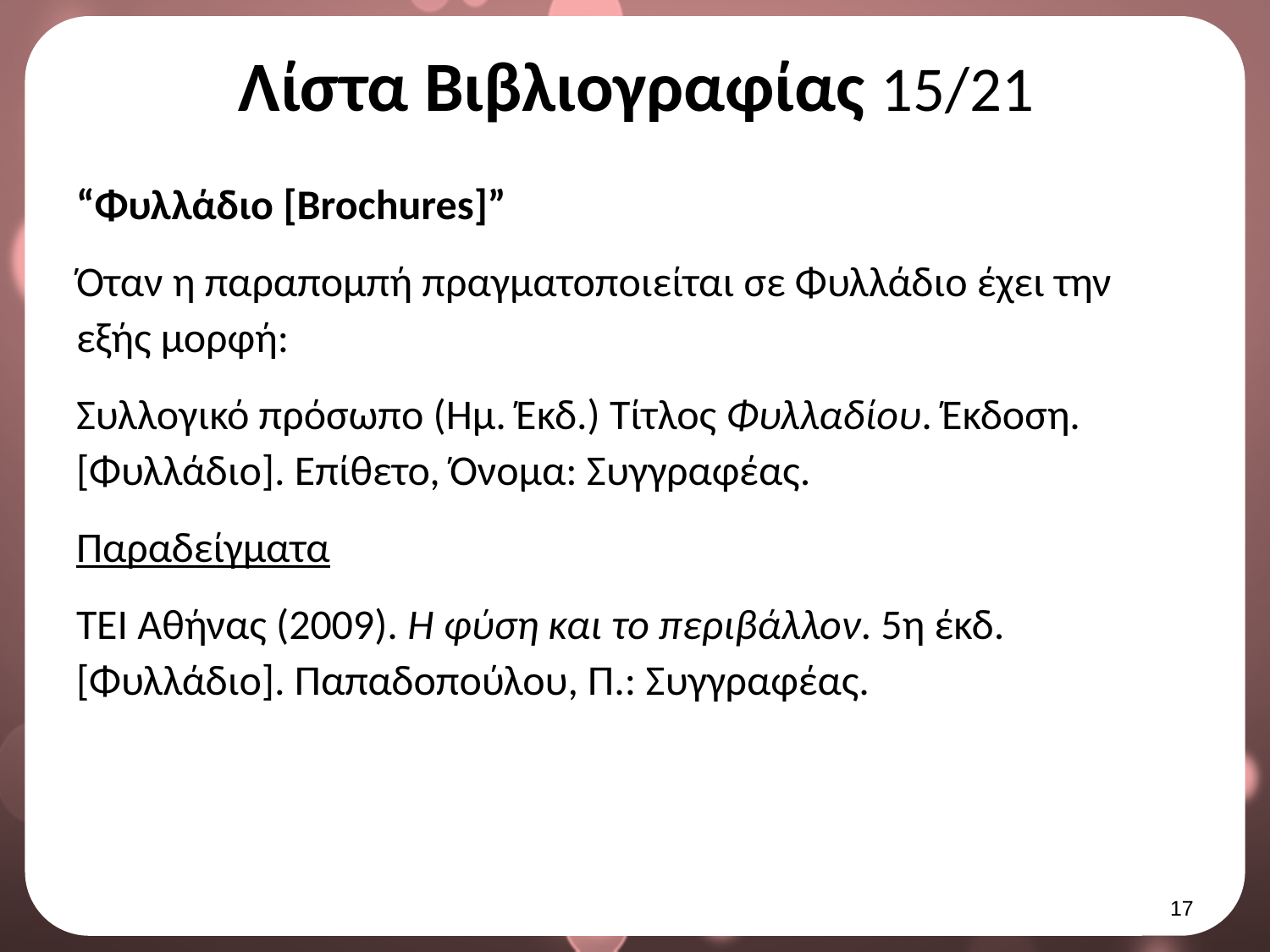

# Λίστα Βιβλιογραφίας 15/21
“Φυλλάδιο [Brochures]”
Όταν η παραπομπή πραγματοποιείται σε Φυλλάδιο έχει την εξής μορφή:
Συλλογικό πρόσωπο (Ημ. Έκδ.) Τίτλος Φυλλαδίου. Έκδοση. [Φυλλάδιο]. Επίθετο, Όνομα: Συγγραφέας.
Παραδείγματα
ΤΕΙ Αθήνας (2009). Η φύση και το περιβάλλον. 5η έκδ. [Φυλλάδιο]. Παπαδοπούλου, Π.: Συγγραφέας.
17